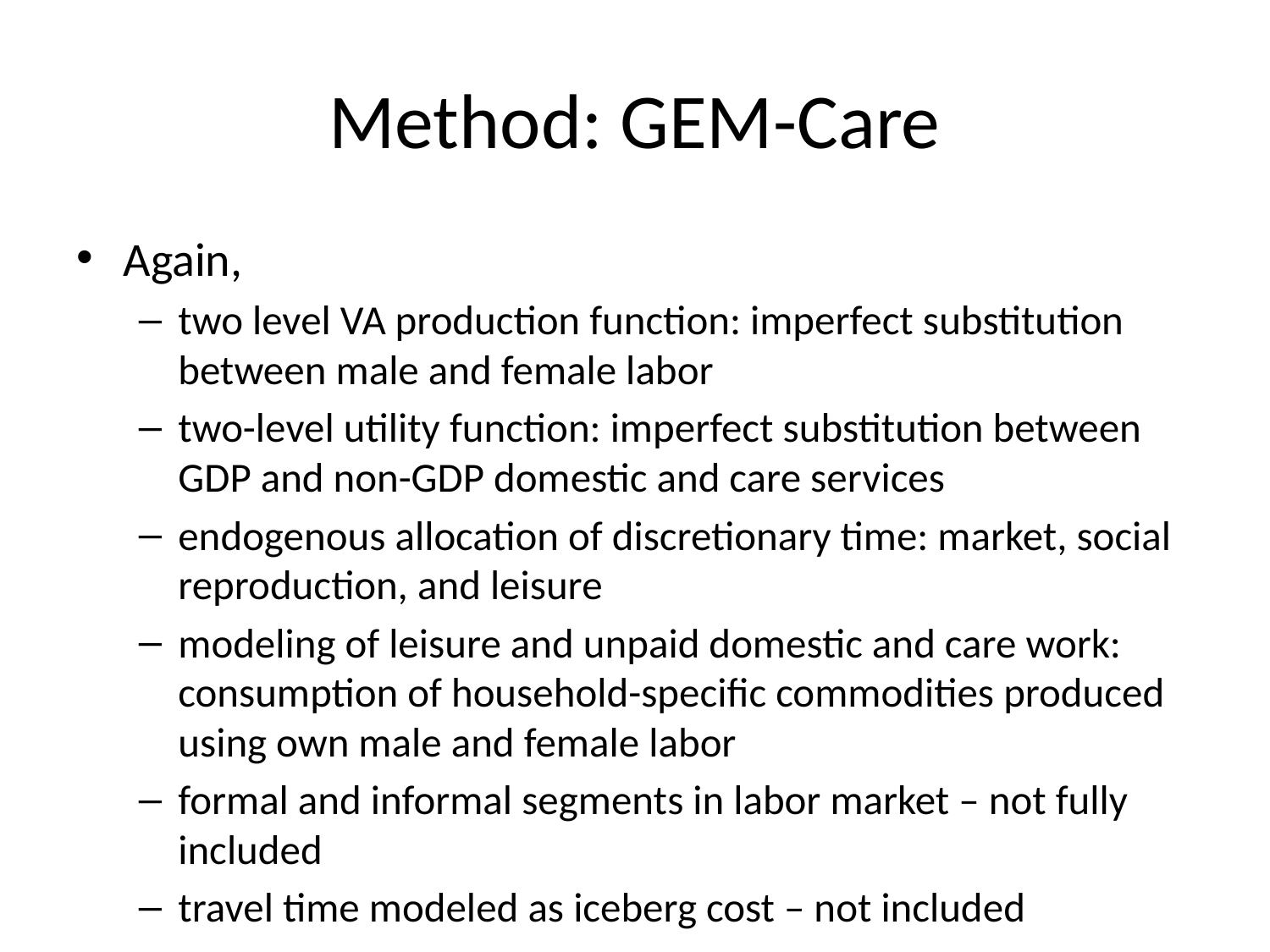

# Method: GEM-Care
Again,
two level VA production function: imperfect substitution between male and female labor
two-level utility function: imperfect substitution between GDP and non-GDP domestic and care services
endogenous allocation of discretionary time: market, social reproduction, and leisure
modeling of leisure and unpaid domestic and care work: consumption of household-specific commodities produced using own male and female labor
formal and informal segments in labor market – not fully included
travel time modeled as iceberg cost – not included